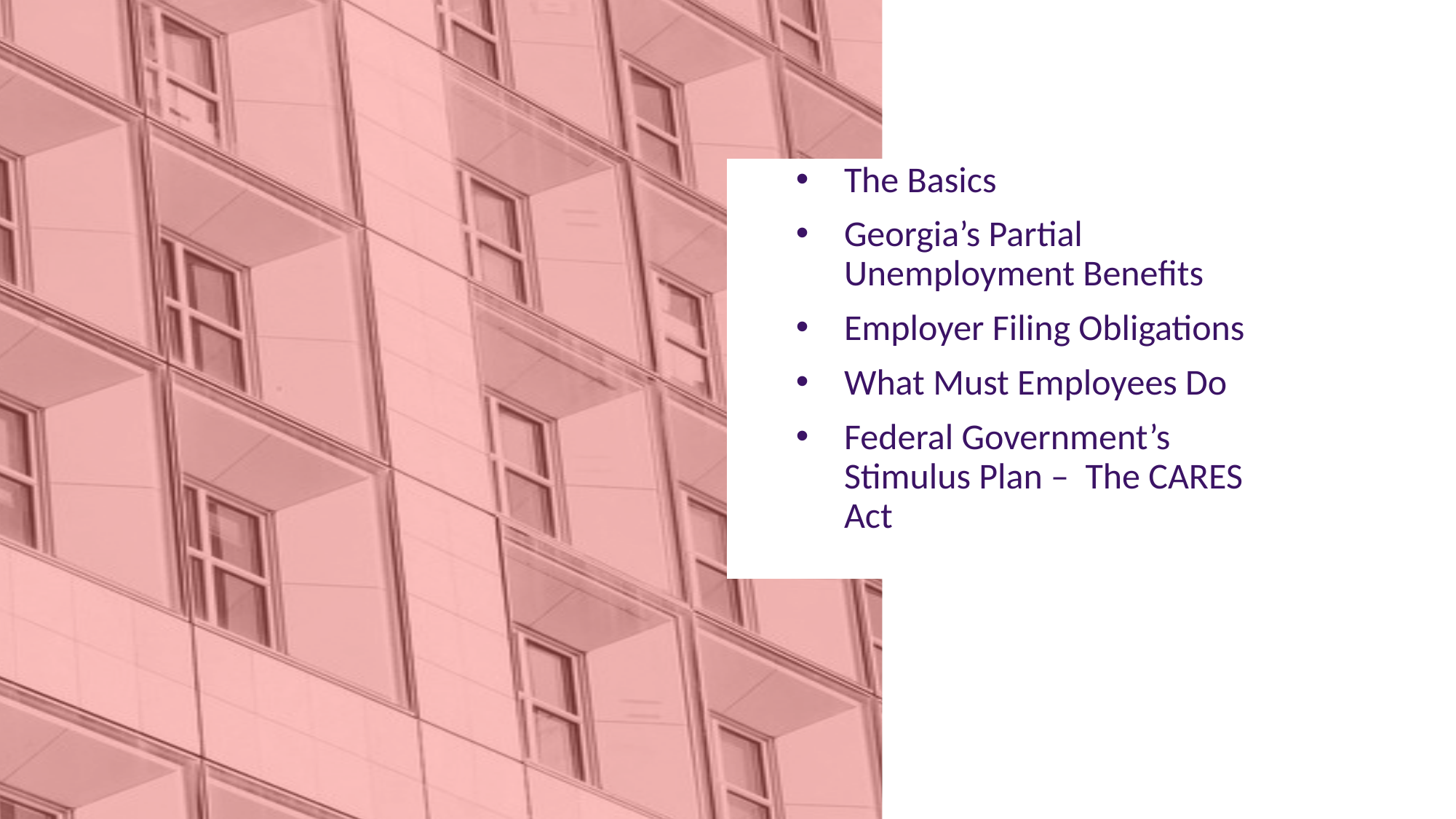

The Basics
Georgia’s Partial Unemployment Benefits
Employer Filing Obligations
What Must Employees Do
Federal Government’s Stimulus Plan –  The CARES Act

#